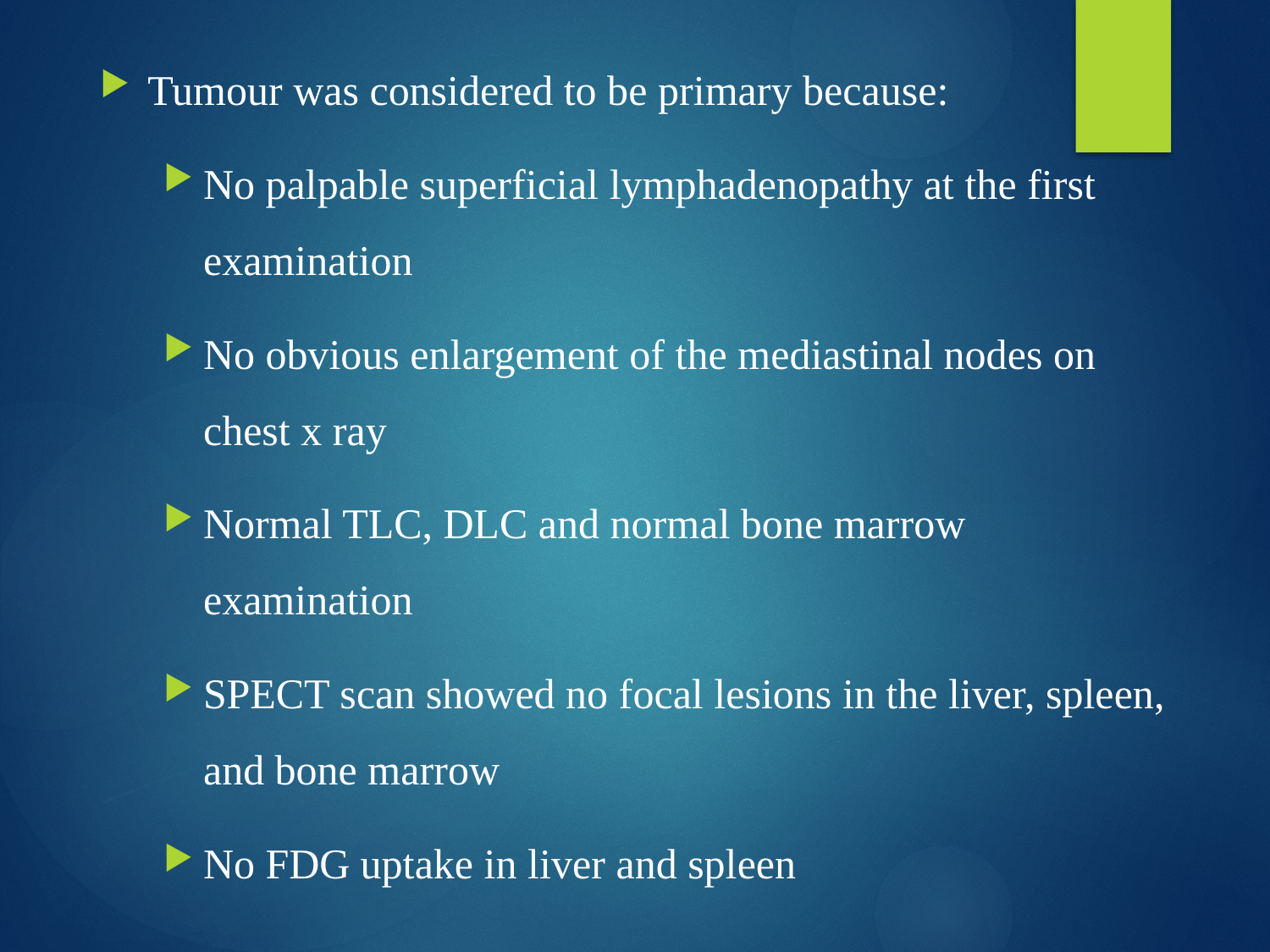

Tumour was considered to be primary because:
No palpable superficial lymphadenopathy at the first examination
No obvious enlargement of the mediastinal nodes on chest x ray
Normal TLC, DLC and normal bone marrow examination
SPECT scan showed no focal lesions in the liver, spleen, and bone marrow
No FDG uptake in liver and spleen